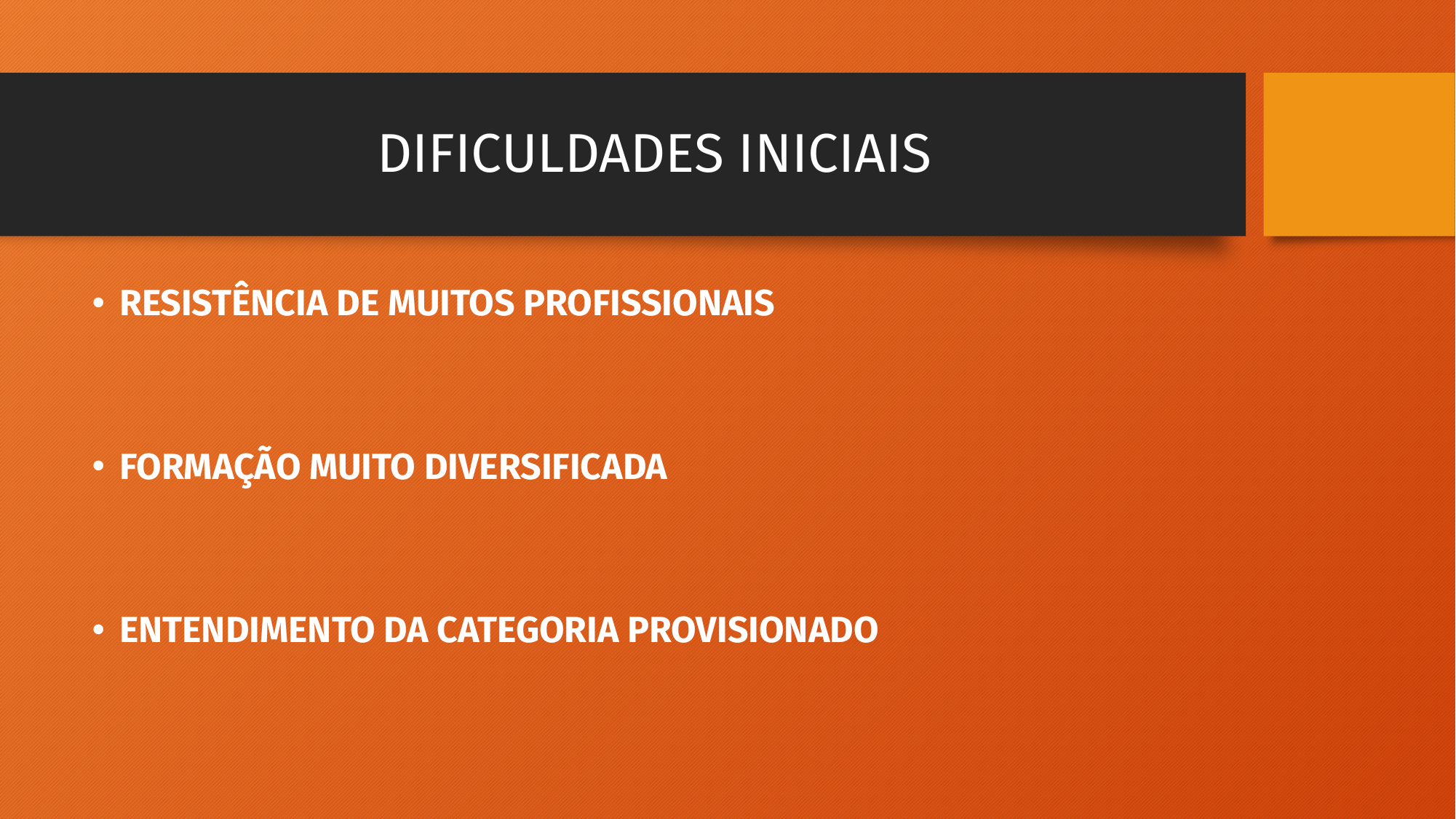

# DIFICULDADES INICIAIS
RESISTÊNCIA DE MUITOS PROFISSIONAIS

FORMAÇÃO MUITO DIVERSIFICADA

ENTENDIMENTO DA CATEGORIA PROVISIONADO